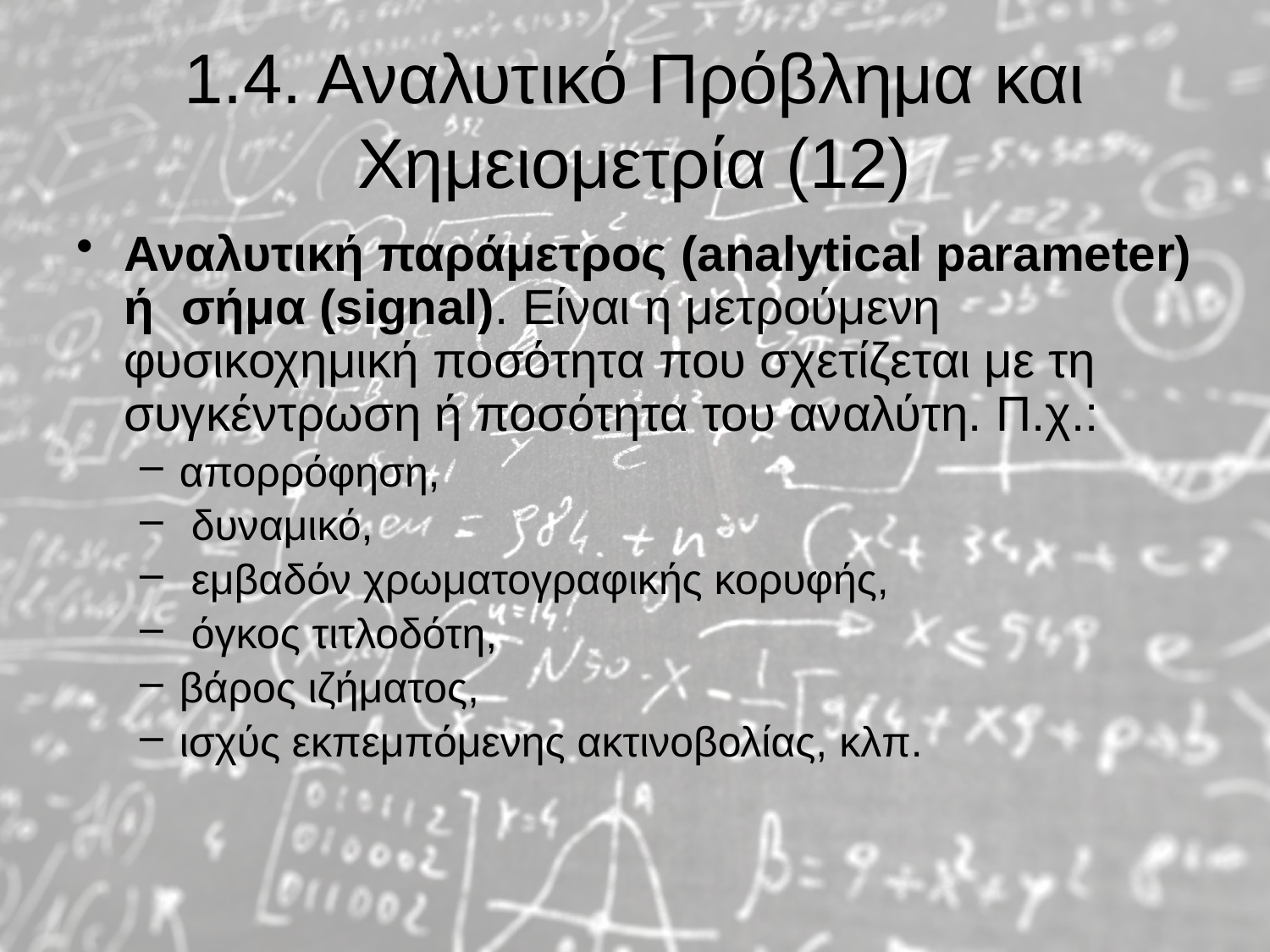

# 1.4. Αναλυτικό Πρόβλημα και Χημειομετρία (12)
Αναλυτική παράμετρος (analytical parameter) ή  σήμα (signal). Είναι η μετρούμενη φυσικοχημική ποσότητα που σχετίζεται με τη συγκέντρωση ή ποσότητα του αναλύτη. Π.χ.:
απορρόφηση,
 δυναμικό,
 εμβαδόν χρωματογραφικής κορυφής,
 όγκος τιτλοδότη,
βάρος ιζήματος,
ισχύς εκπεμπόμενης ακτινοβολίας, κλπ.